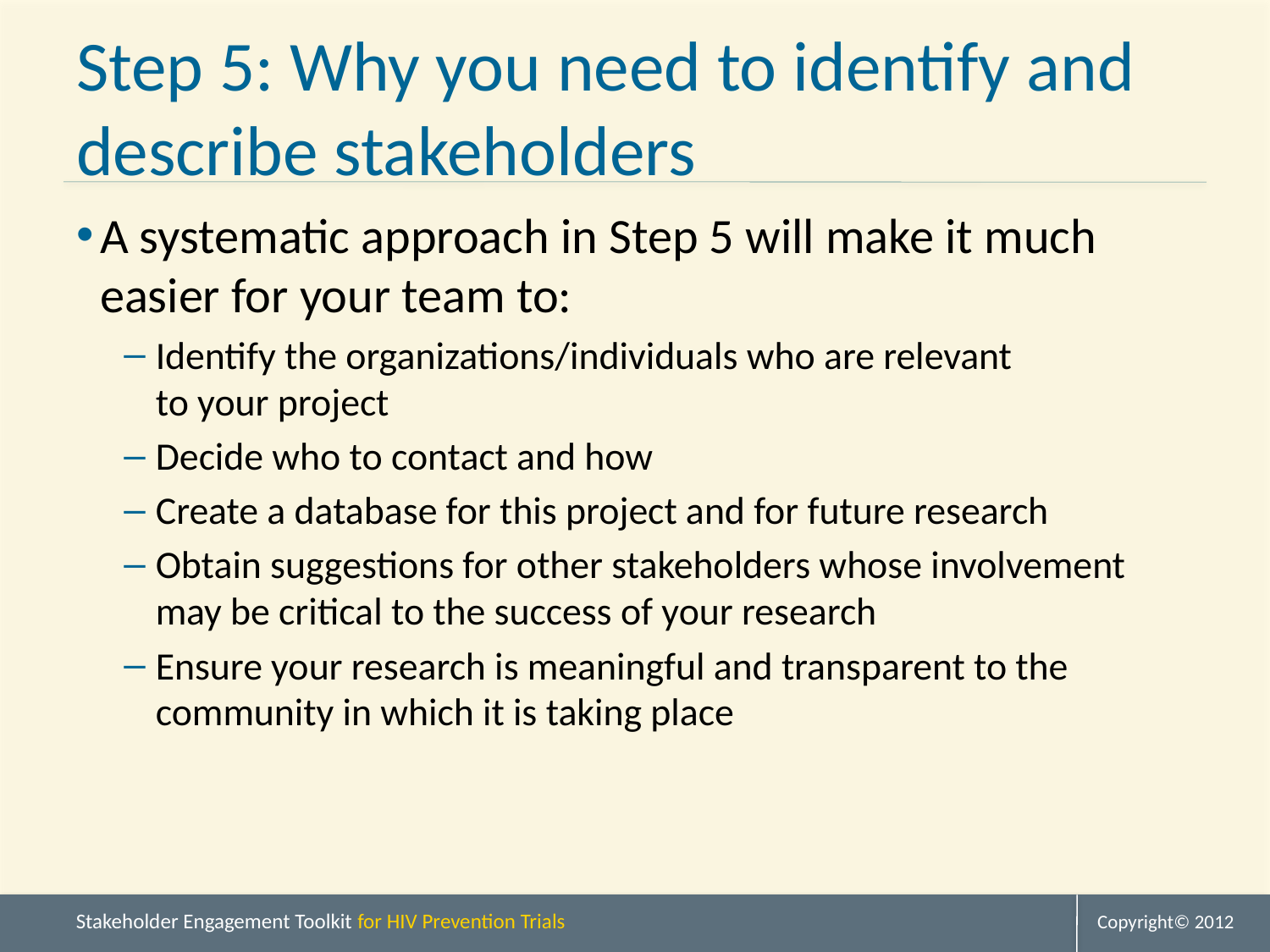

# Step 5: Why you need to identify and describe stakeholders
A systematic approach in Step 5 will make it much easier for your team to:
Identify the organizations/individuals who are relevant
to your project
Decide who to contact and how
Create a database for this project and for future research
Obtain suggestions for other stakeholders whose involvement may be critical to the success of your research
Ensure your research is meaningful and transparent to the community in which it is taking place
Copyright© 2012